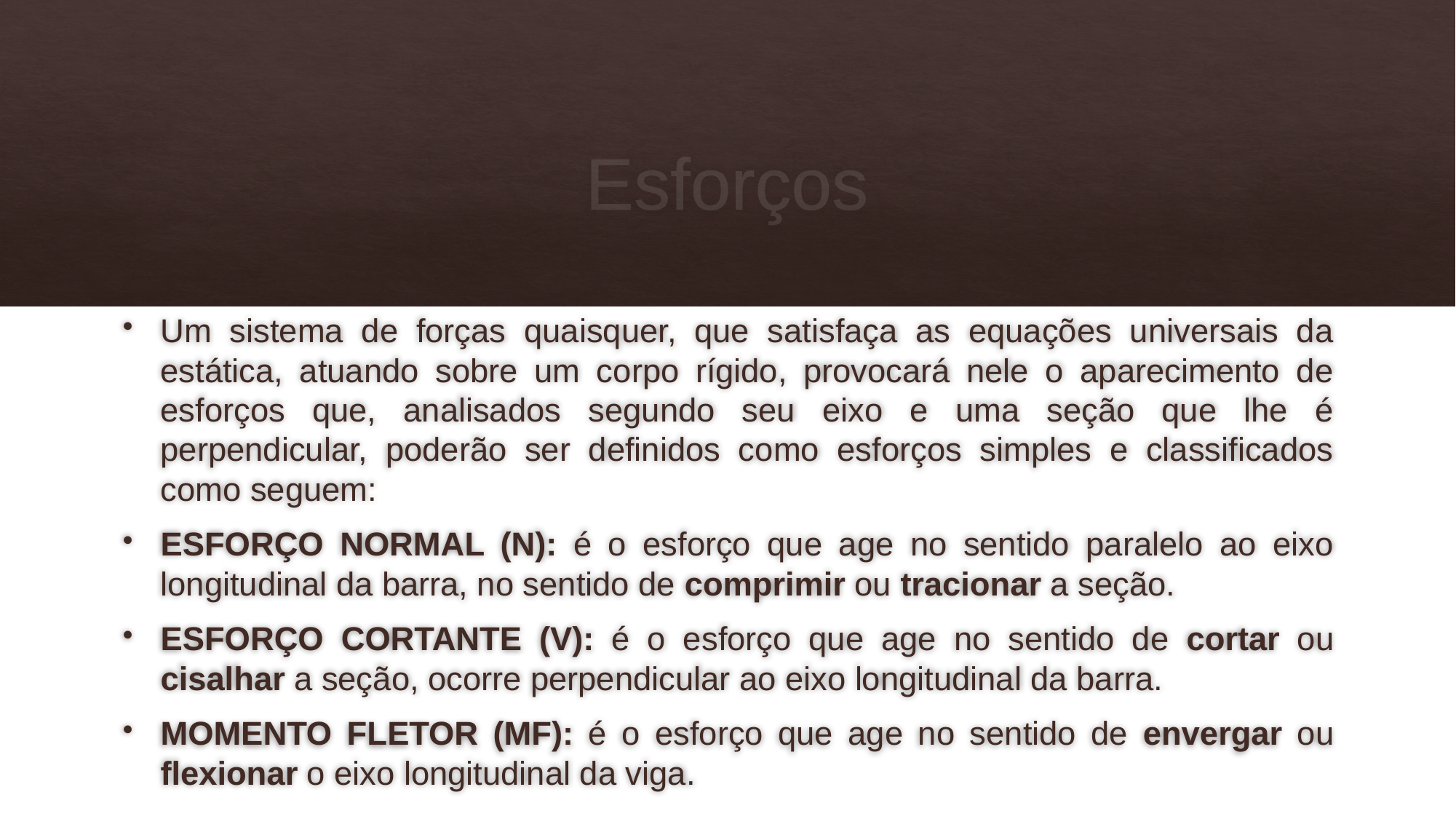

# Esforços
Um sistema de forças quaisquer, que satisfaça as equações universais da estática, atuando sobre um corpo rígido, provocará nele o aparecimento de esforços que, analisados segundo seu eixo e uma seção que lhe é perpendicular, poderão ser definidos como esforços simples e classificados como seguem:
ESFORÇO NORMAL (N): é o esforço que age no sentido paralelo ao eixo longitudinal da barra, no sentido de comprimir ou tracionar a seção.
ESFORÇO CORTANTE (V): é o esforço que age no sentido de cortar ou cisalhar a seção, ocorre perpendicular ao eixo longitudinal da barra.
MOMENTO FLETOR (MF): é o esforço que age no sentido de envergar ou flexionar o eixo longitudinal da viga.